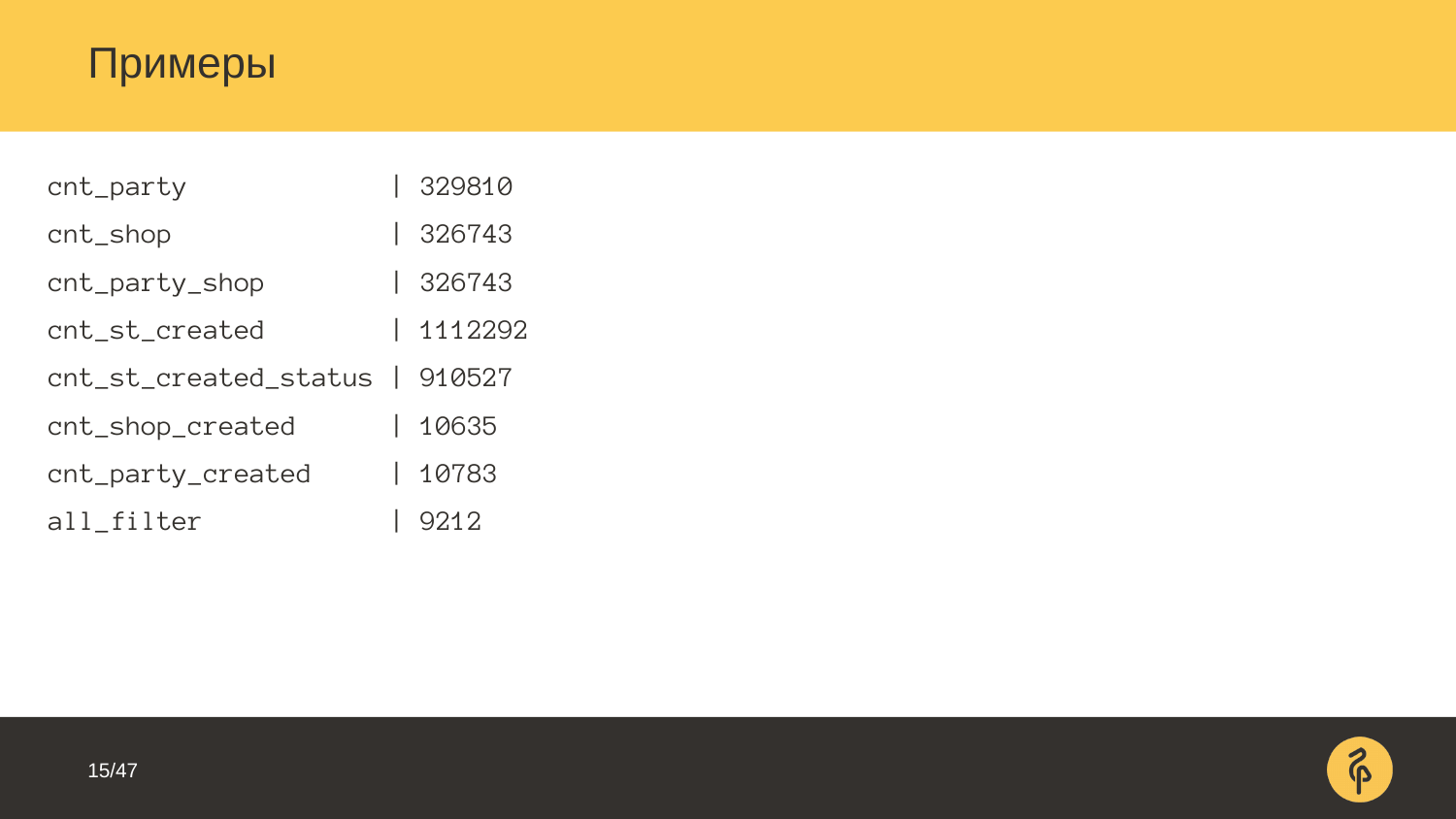

# Примеры
cnt_party             | 329810
cnt_shop              | 326743
cnt_party_shop        | 326743
cnt_st_created        | 1112292
cnt_st_created_status | 910527
cnt_shop_created      | 10635
cnt_party_created     | 10783
all_filter            | 9212
15/47